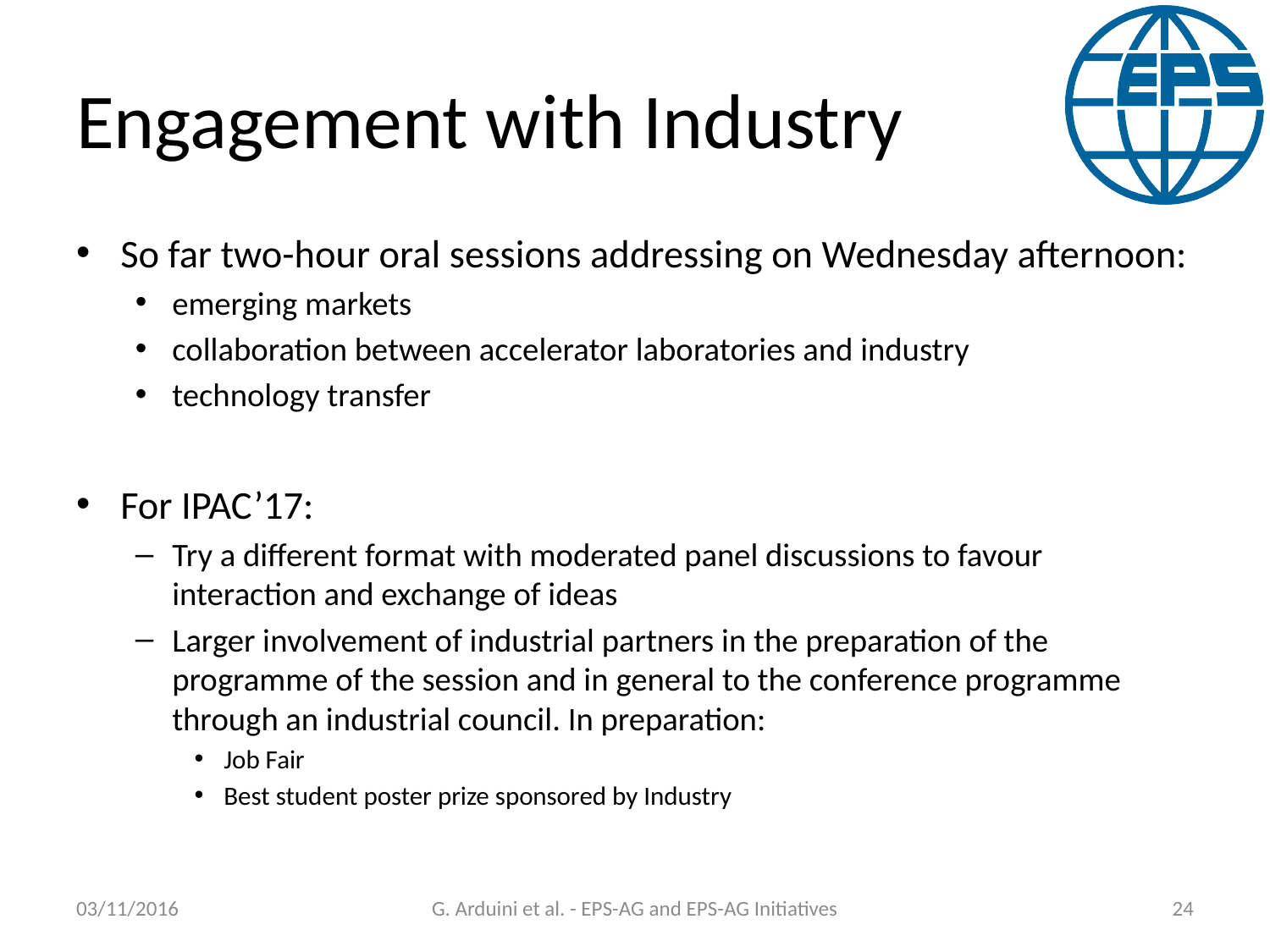

# Engagement with Industry
So far two-hour oral sessions addressing on Wednesday afternoon:
emerging markets
collaboration between accelerator laboratories and industry
technology transfer

For IPAC’17:
Try a different format with moderated panel discussions to favour interaction and exchange of ideas
Larger involvement of industrial partners in the preparation of the programme of the session and in general to the conference programme through an industrial council. In preparation:
Job Fair
Best student poster prize sponsored by Industry
03/11/2016
G. Arduini et al. - EPS-AG and EPS-AG Initiatives
24